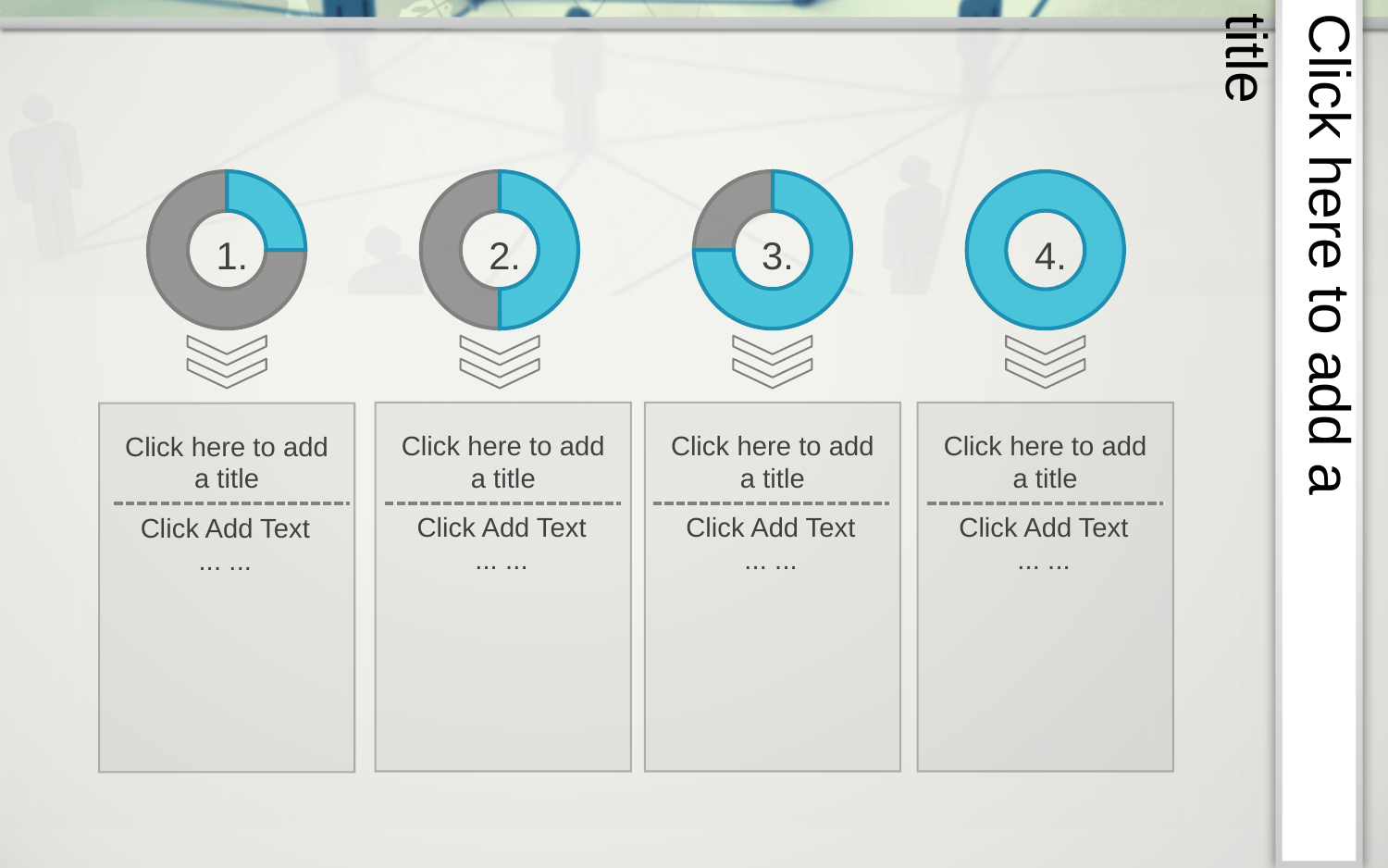

Click here to add a title

1.

2.

3.

4.

Click here to add a title
Click Add Text
... ...

Click here to add a title
Click Add Text
... ...

Click here to add a title
Click Add Text
... ...

Click here to add a title
Click Add Text
... ...